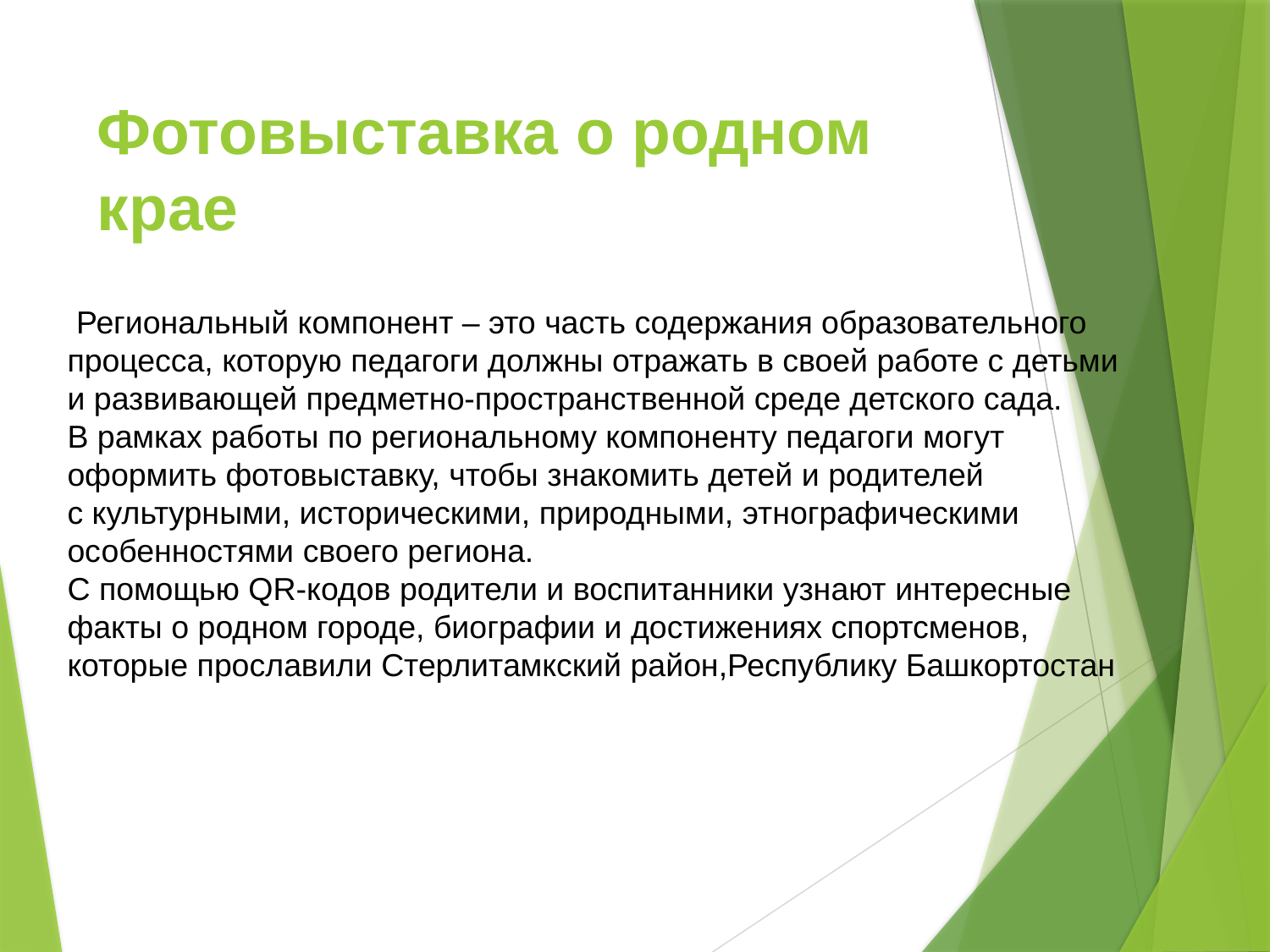

# Фотовыставка о родном крае
 Региональный компонент – это часть содержания образовательного процесса, которую педагоги должны отражать в своей работе с детьми и развивающей предметно-пространственной среде детского сада. В рамках работы по региональному компоненту педагоги могут оформить фотовыставку, чтобы знакомить детей и родителей с культурными, историческими, природными, этнографическими особенностями своего региона.
С помощью QR-кодов родители и воспитанники узнают интересные факты о родном городе, биографии и достижениях спортсменов, которые прославили Стерлитамкский район,Республику Башкортостан